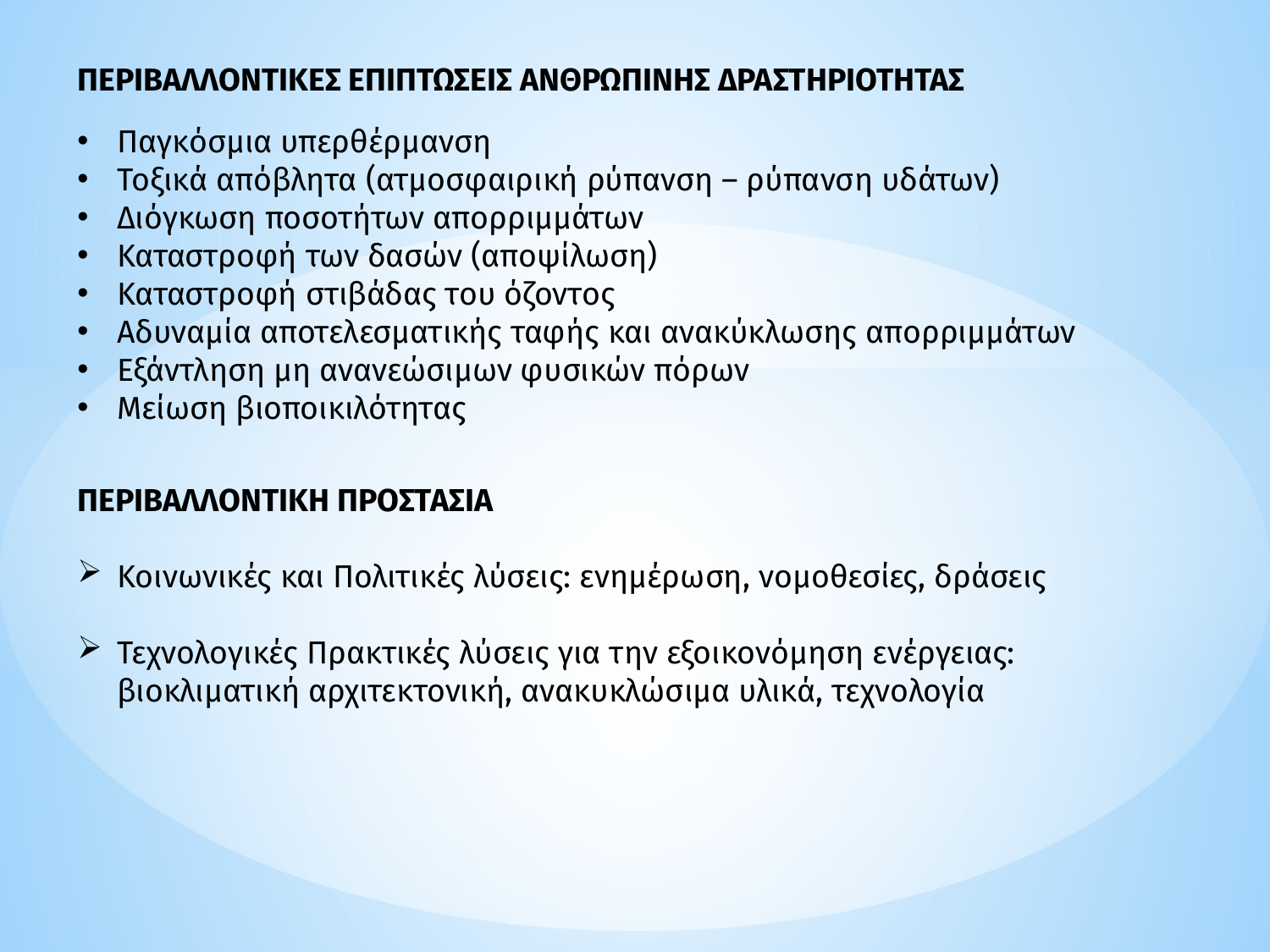

ΠΕΡΙΒΑΛΛΟΝΤΙΚΕΣ ΕΠΙΠΤΩΣΕΙΣ ΑΝΘΡΩΠΙΝΗΣ ΔΡΑΣΤΗΡΙΟΤΗΤΑΣ
Παγκόσμια υπερθέρμανση
Τοξικά απόβλητα (ατμοσφαιρική ρύπανση – ρύπανση υδάτων)
Διόγκωση ποσοτήτων απορριμμάτων
Καταστροφή των δασών (αποψίλωση)
Καταστροφή στιβάδας του όζοντος
Αδυναμία αποτελεσματικής ταφής και ανακύκλωσης απορριμμάτων
Εξάντληση μη ανανεώσιμων φυσικών πόρων
Μείωση βιοποικιλότητας

ΠΕΡΙΒΑΛΛΟΝΤΙΚΗ ΠΡΟΣΤΑΣΙΑ

Κοινωνικές και Πολιτικές λύσεις: ενημέρωση, νομοθεσίες, δράσεις

Τεχνολογικές Πρακτικές λύσεις για την εξοικονόμηση ενέργειας: βιοκλιματική αρχιτεκτονική, ανακυκλώσιμα υλικά, τεχνολογία